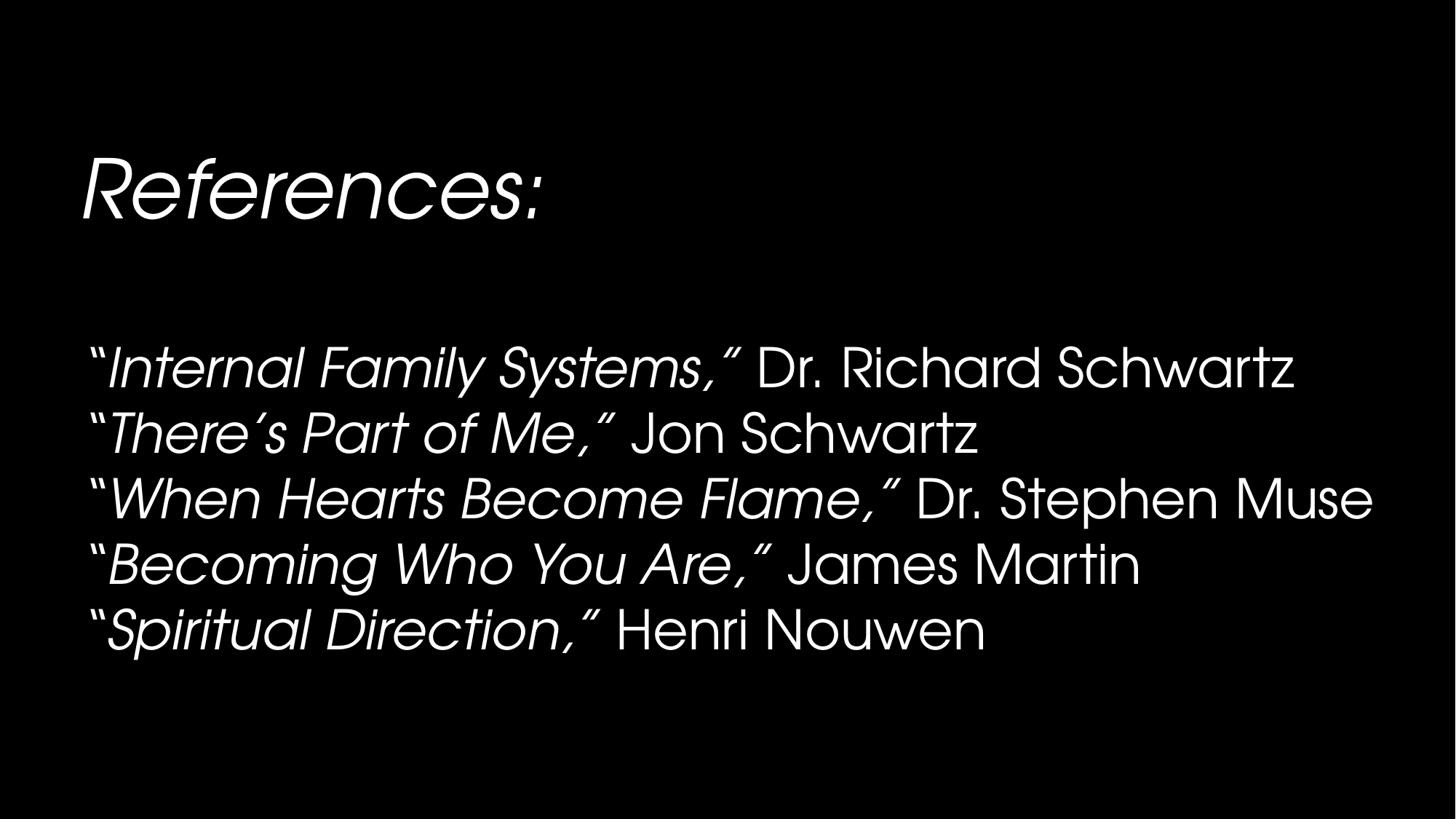

References:

“Internal Family Systems,” Dr. Richard Schwartz
“There’s Part of Me,” Jon Schwartz
“When Hearts Become Flame,” Dr. Stephen Muse
“Becoming Who You Are,” James Martin
“Spiritual Direction,” Henri Nouwen